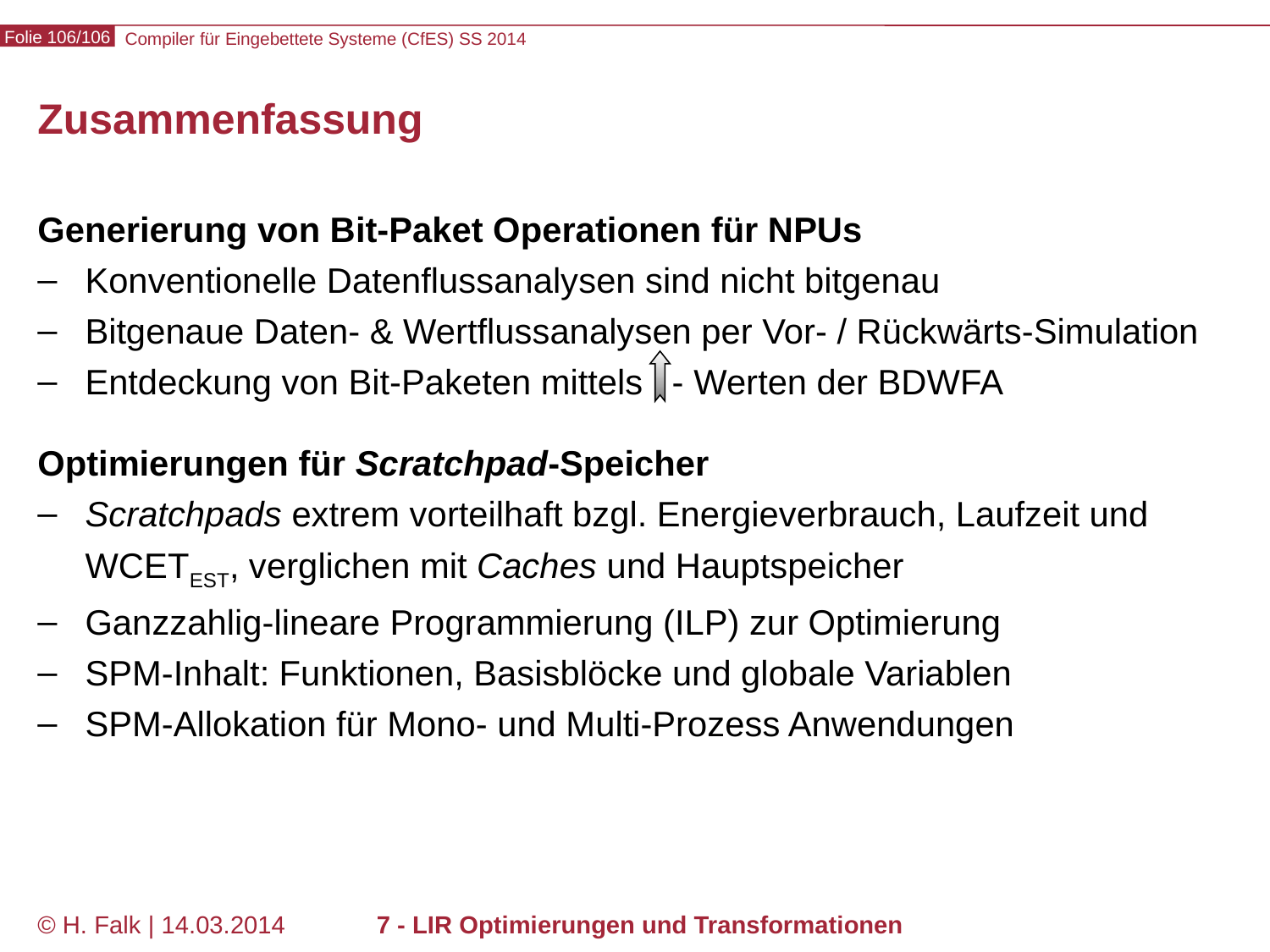

# Zusammenfassung
Generierung von Bit-Paket Operationen für NPUs
Konventionelle Datenflussanalysen sind nicht bitgenau
Bitgenaue Daten- & Wertflussanalysen per Vor- / Rückwärts-Simulation
Entdeckung von Bit-Paketen mittels   - Werten der BDWFA

Optimierungen für Scratchpad-Speicher
Scratchpads extrem vorteilhaft bzgl. Energieverbrauch, Laufzeit und WCETEST, verglichen mit Caches und Hauptspeicher
Ganzzahlig-lineare Programmierung (ILP) zur Optimierung
SPM-Inhalt: Funktionen, Basisblöcke und globale Variablen
SPM-Allokation für Mono- und Multi-Prozess Anwendungen

© H. Falk | 14.03.2014
7 - LIR Optimierungen und Transformationen